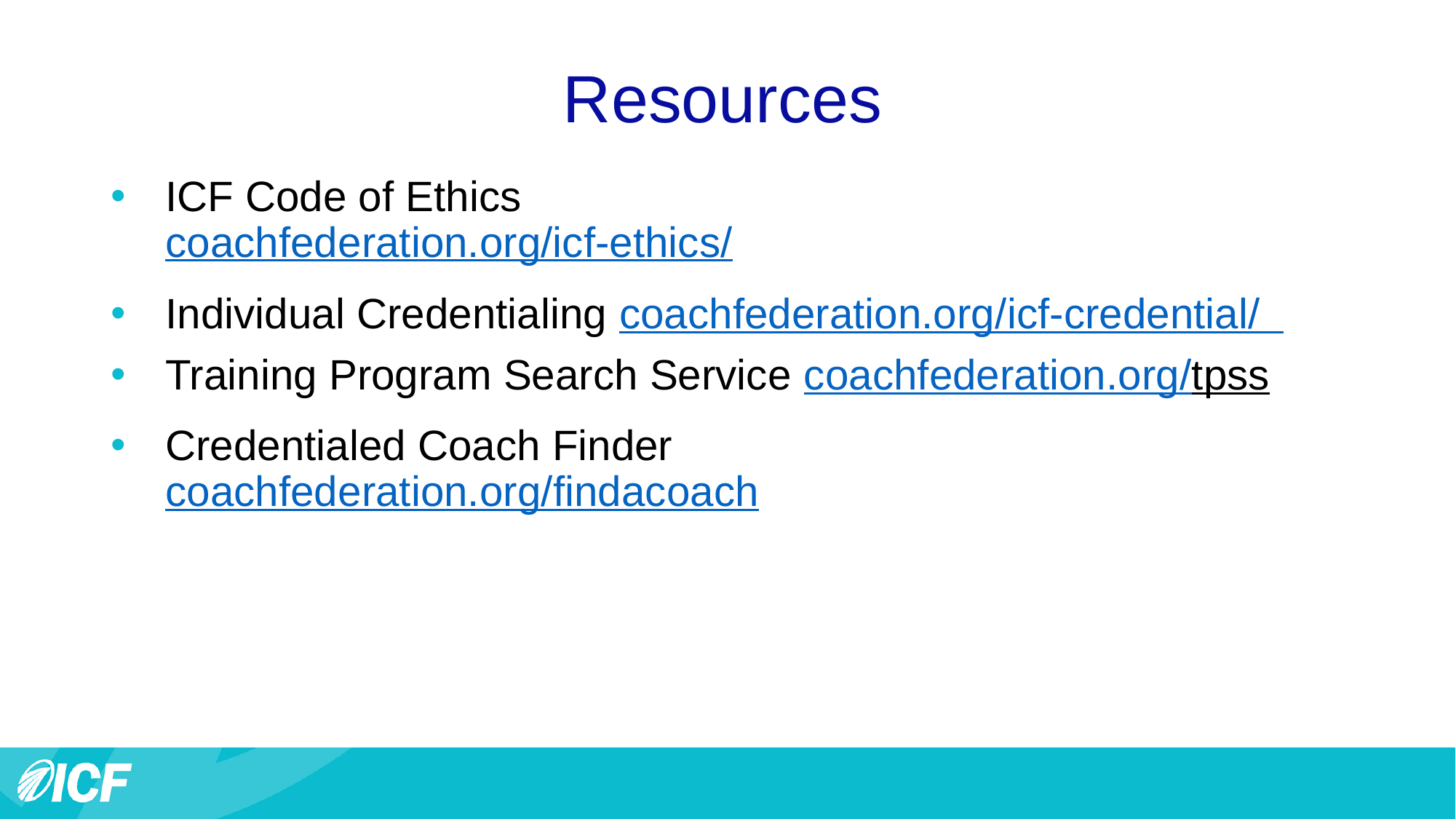

# Resources
ICF Code of Ethics
coachfederation.org/icf-ethics/
Individual Credentialing coachfederation.org/icf-credential/
Training Program Search Service coachfederation.org/tpss
Credentialed Coach Finder
coachfederation.org/findacoach